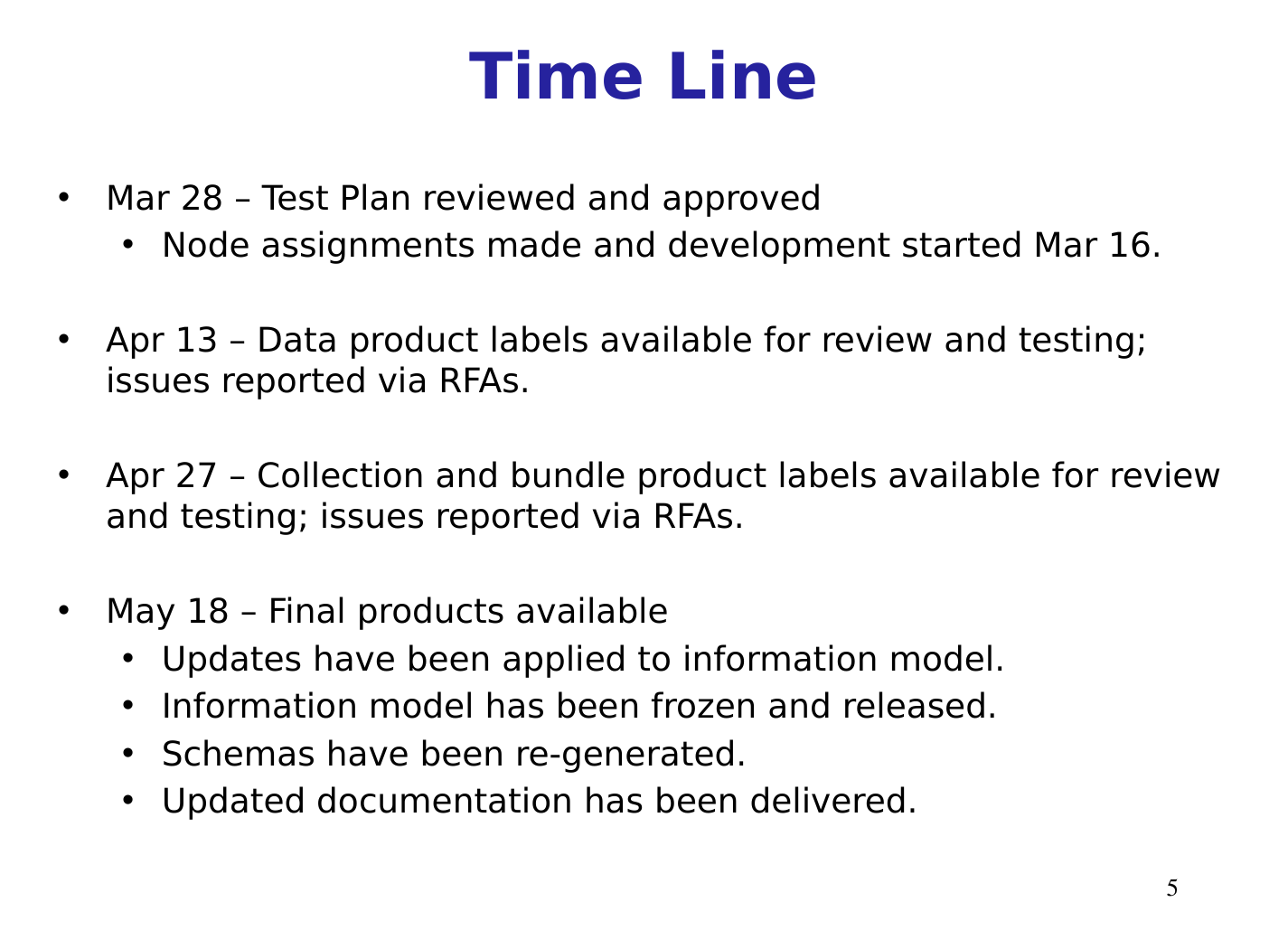

# Time Line
Mar 28 – Test Plan reviewed and approved
Node assignments made and development started Mar 16.

Apr 13 – Data product labels available for review and testing; issues reported via RFAs.

Apr 27 – Collection and bundle product labels available for review and testing; issues reported via RFAs.

May 18 – Final products available
Updates have been applied to information model.
Information model has been frozen and released.
Schemas have been re-generated.
Updated documentation has been delivered.
5